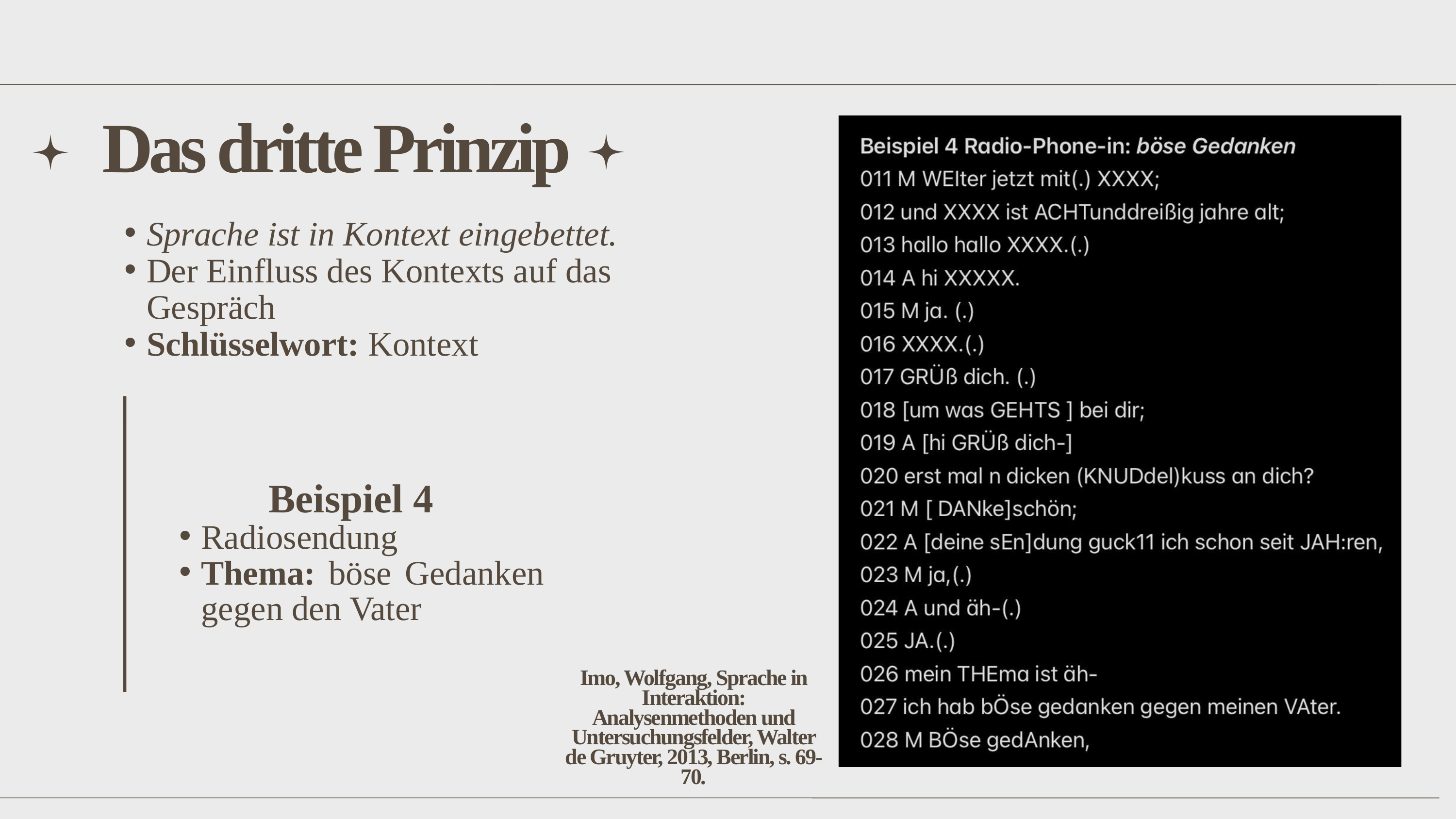

Das dritte Prinzip

Sprache ist in Kontext eingebettet.
Der Einfluss des Kontexts auf das Gespräch
Schlüsselwort: Kontext

Beispiel 4
Radiosendung
Thema: böse Gedanken gegen den Vater
Imo, Wolfgang, Sprache in Interaktion: Analysenmethoden und Untersuchungsfelder, Walter de Gruyter, 2013, Berlin, s. 69-70.